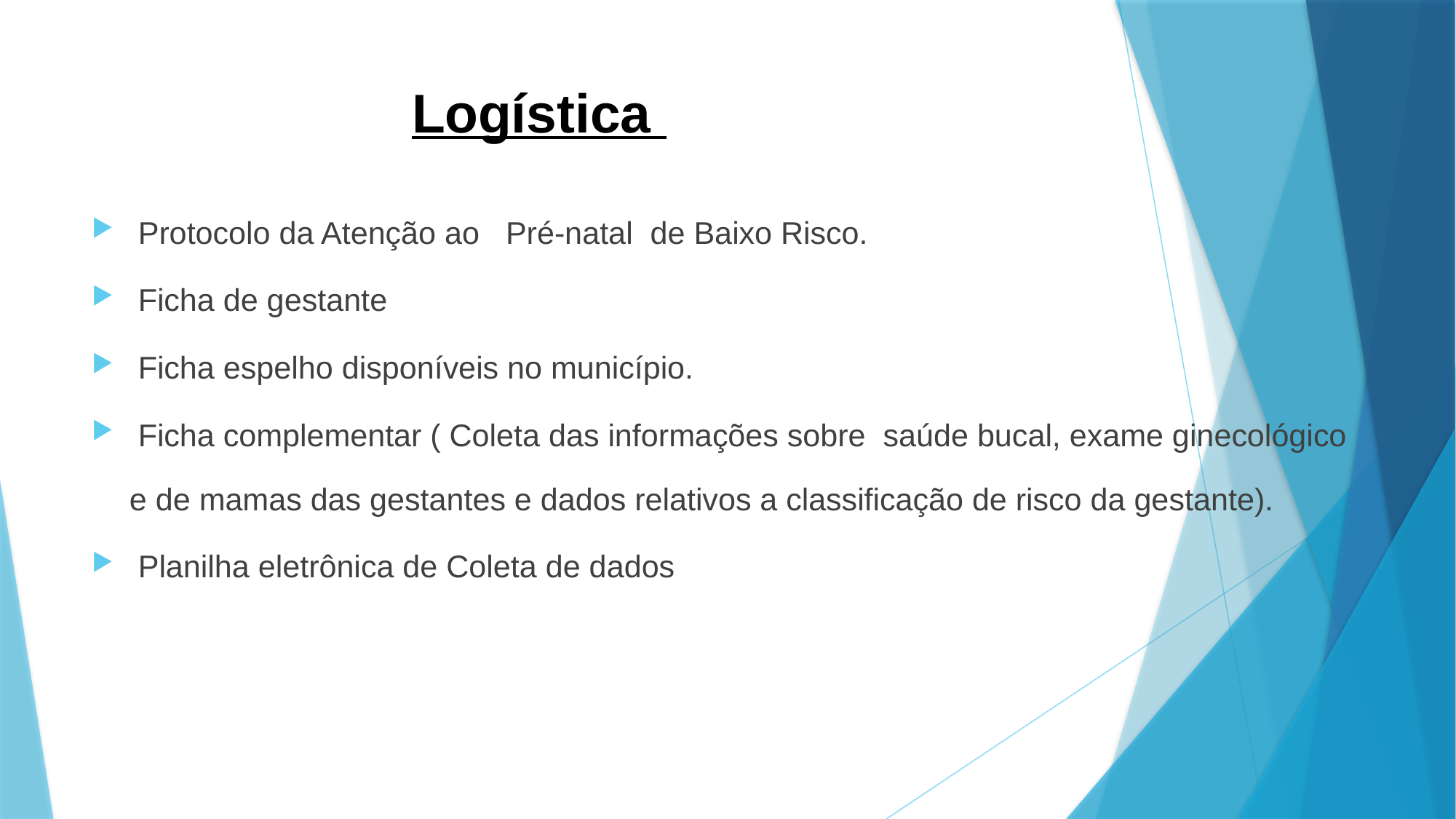

# Logística

 Protocolo da Atenção ao   Pré-natal  de Baixo Risco.
 Ficha de gestante
 Ficha espelho disponíveis no município.
 Ficha complementar ( Coleta das informações sobre  saúde bucal, exame ginecológico e de mamas das gestantes e dados relativos a classificação de risco da gestante).
 Planilha eletrônica de Coleta de dados